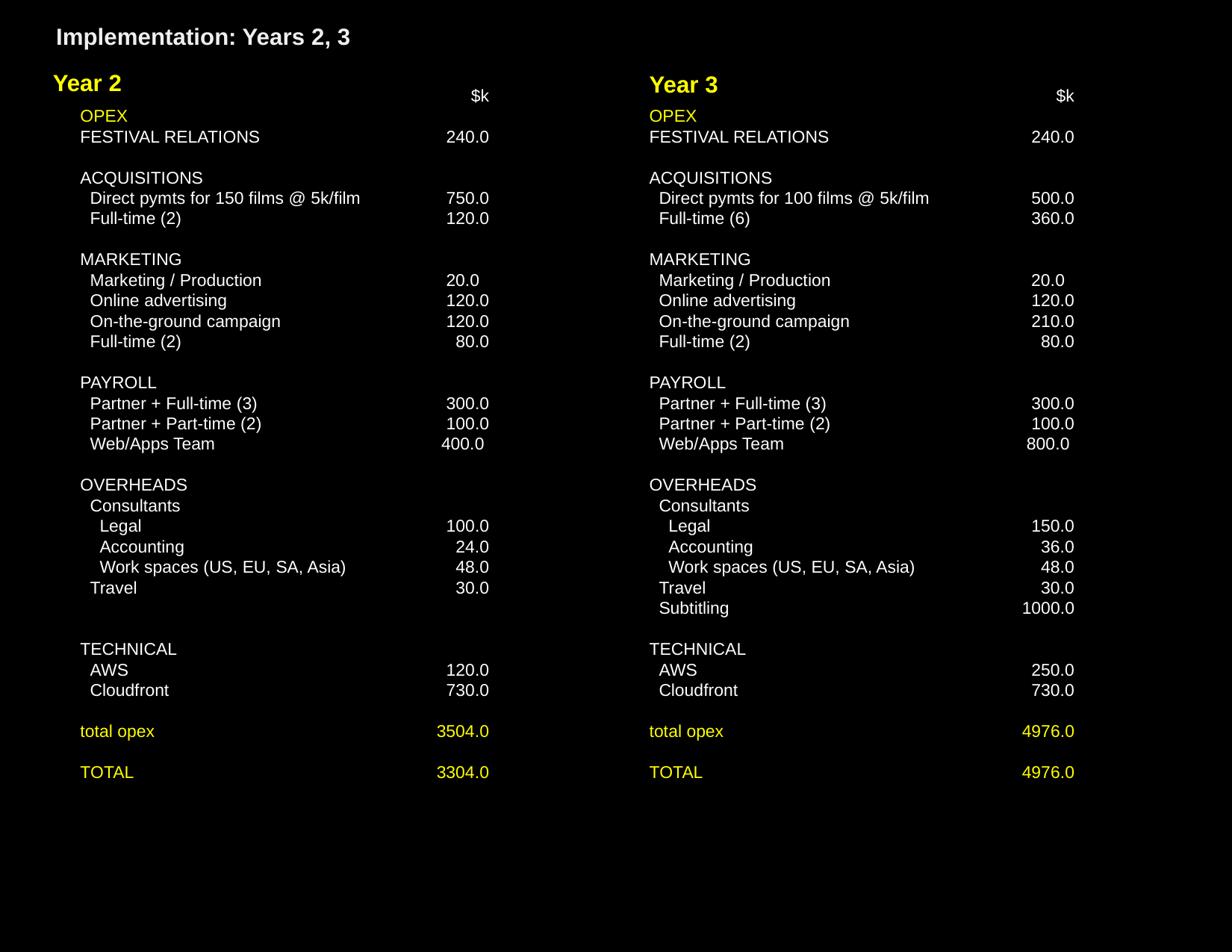

Implementation: Years 2, 3
Year 2

Year 3

OPEX
FESTIVAL RELATIONS

ACQUISITIONS
  Direct pymts for 150 films @ 5k/film
  Full-time (2)

MARKETING
  Marketing / Production
  Online advertising
  On-the-ground campaign
  Full-time (2)

PAYROLL
  Partner + Full-time (3)
  Partner + Part-time (2)
  Web/Apps Team

OVERHEADS
  Consultants
    Legal
    Accounting
    Work spaces (US, EU, SA, Asia)
  Travel

TECHNICAL
  AWS
  Cloudfront

total opex

TOTAL
$k

240.0

750.0
120.0

20.0
120.0
  120.0
80.0

300.0
 100.0
400.0

100.0
 24.0
48.0
30.0

120.0
 730.0

3504.0

3304.0

OPEX
FESTIVAL RELATIONS

ACQUISITIONS
  Direct pymts for 100 films @ 5k/film
  Full-time (6)

MARKETING
  Marketing / Production
  Online advertising
  On-the-ground campaign
  Full-time (2)

PAYROLL
  Partner + Full-time (3)
  Partner + Part-time (2)
  Web/Apps Team

OVERHEADS
  Consultants
    Legal
    Accounting
    Work spaces (US, EU, SA, Asia)
  Travel
  Subtitling

TECHNICAL
  AWS
  Cloudfront

total opex

TOTAL

$k

240.0

500.0
360.0

20.0
120.0
  210.0
80.0

300.0
 100.0
800.0

150.0
 36.0
48.0
30.0
1000.0

250.0
 730.0

4976.0

4976.0